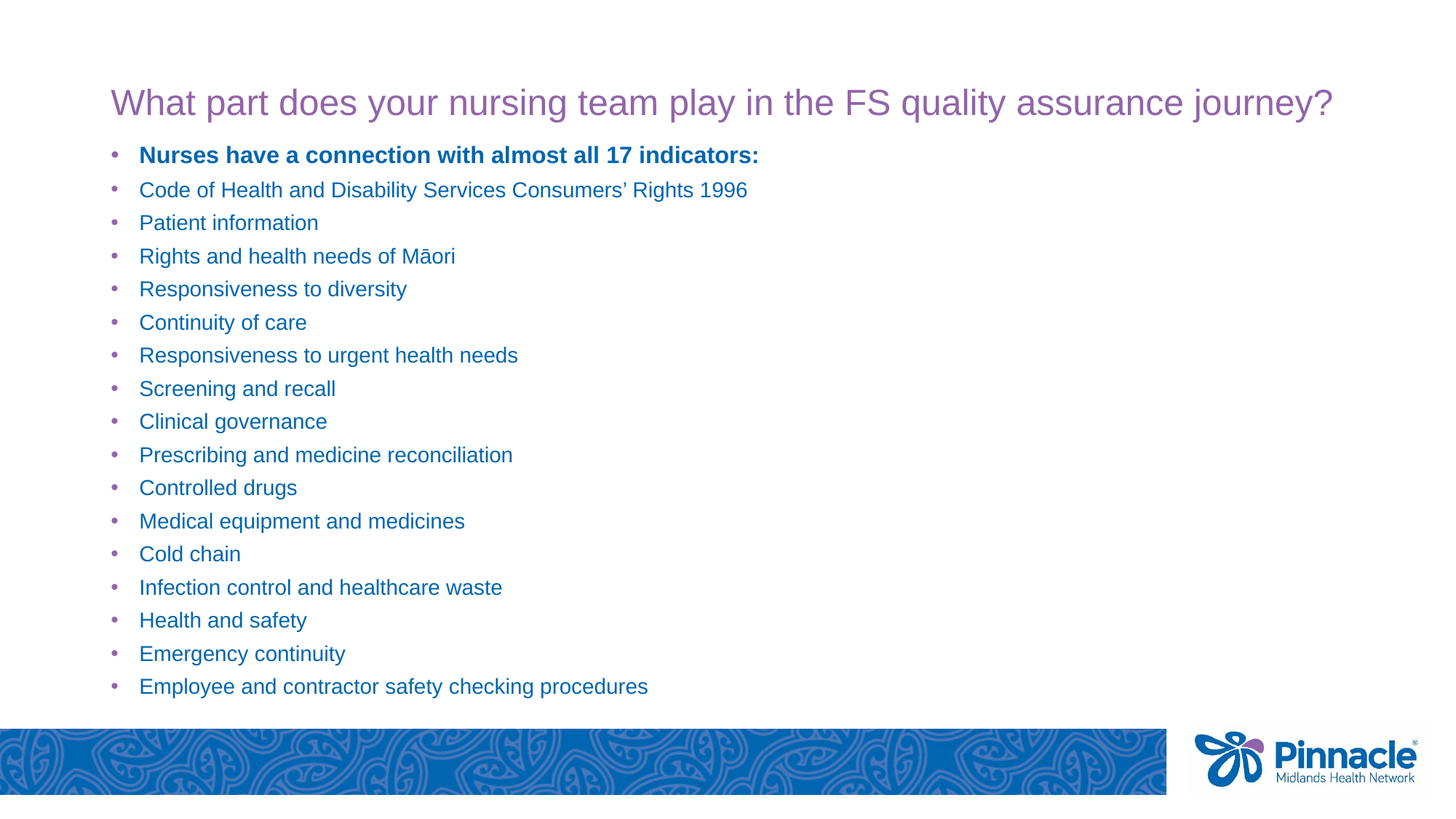

# What part does your nursing team play in the FS quality assurance journey?
Nurses have a connection with almost all 17 indicators:
Code of Health and Disability Services Consumers’ Rights 1996
Patient information
Rights and health needs of Māori
Responsiveness to diversity
Continuity of care
Responsiveness to urgent health needs
Screening and recall
Clinical governance
Prescribing and medicine reconciliation
Controlled drugs
Medical equipment and medicines
Cold chain
Infection control and healthcare waste
Health and safety
Emergency continuity
Employee and contractor safety checking procedures